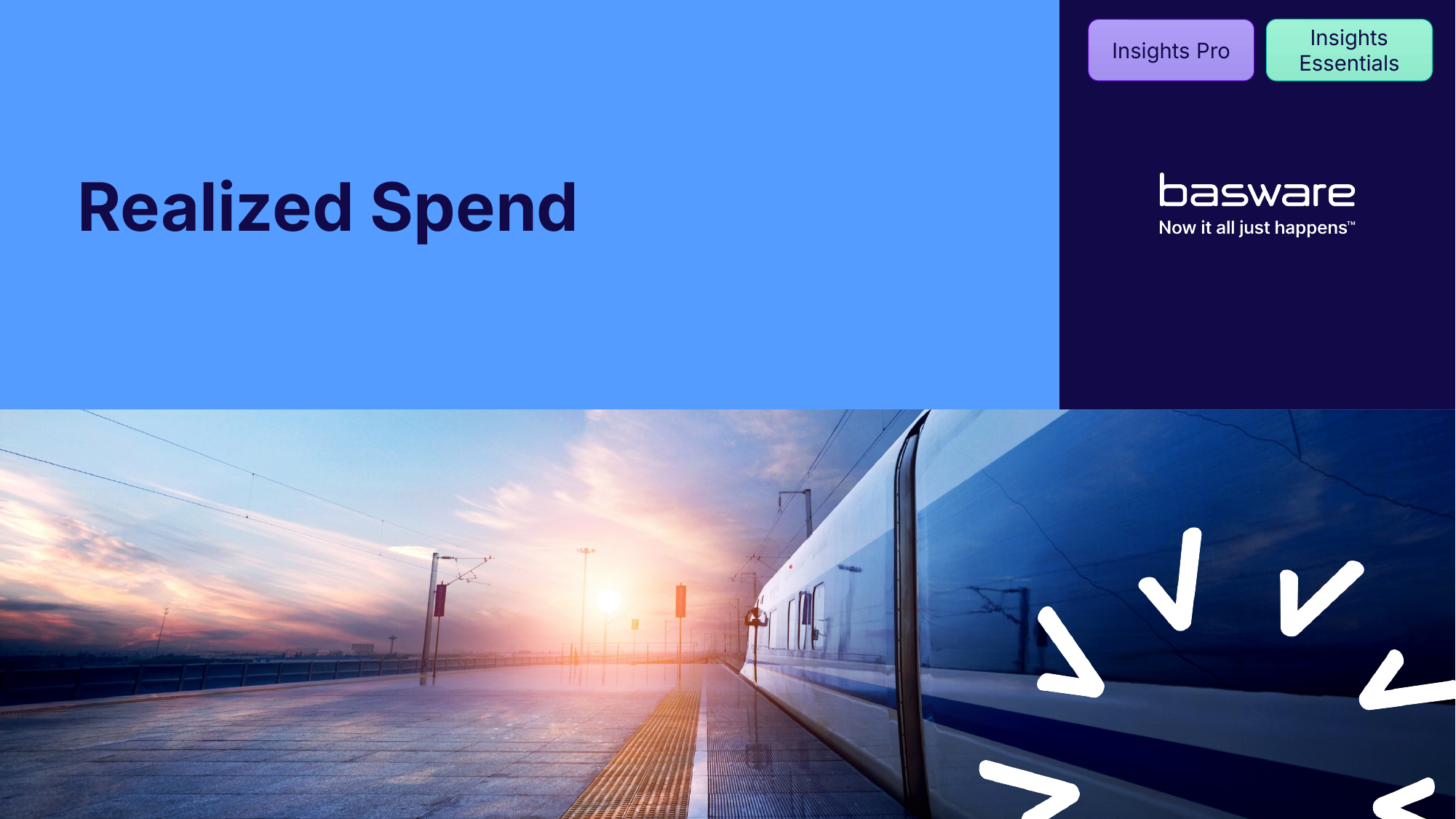

Insights Pro
Insights Essentials
# Realized Spend